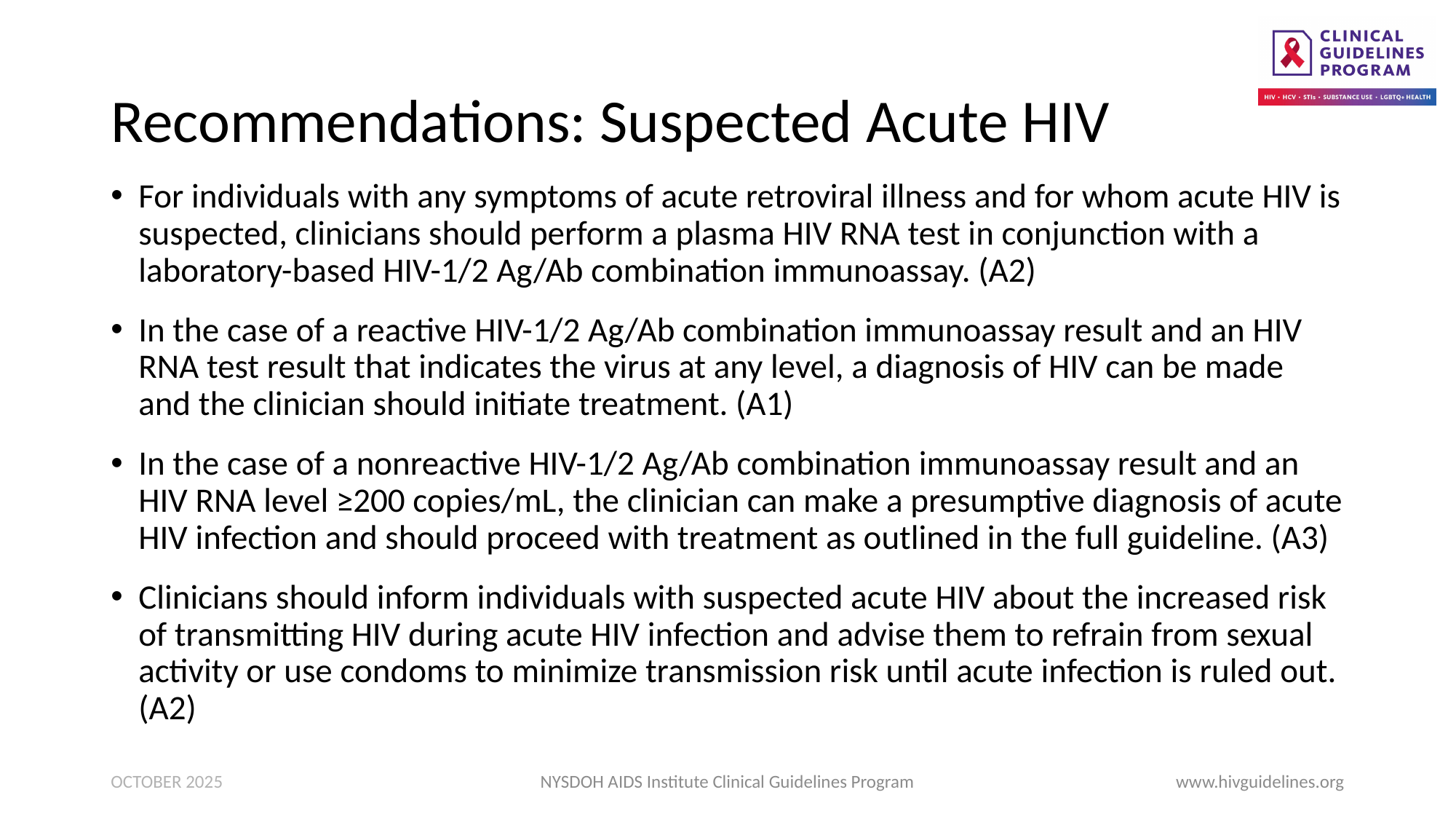

# Recommendations: Suspected Acute HIV
For individuals with any symptoms of acute retroviral illness and for whom acute HIV is suspected, clinicians should perform a plasma HIV RNA test in conjunction with a laboratory-based HIV-1/2 Ag/Ab combination immunoassay. (A2)
In the case of a reactive HIV-1/2 Ag/Ab combination immunoassay result and an HIV RNA test result that indicates the virus at any level, a diagnosis of HIV can be made and the clinician should initiate treatment. (A1)
In the case of a nonreactive HIV-1/2 Ag/Ab combination immunoassay result and an HIV RNA level ≥200 copies/mL, the clinician can make a presumptive diagnosis of acute HIV infection and should proceed with treatment as outlined in the full guideline. (A3)
Clinicians should inform individuals with suspected acute HIV about the increased risk of transmitting HIV during acute HIV infection and advise them to refrain from sexual activity or use condoms to minimize transmission risk until acute infection is ruled out. (A2)

OCTOBER 2025
NYSDOH AIDS Institute Clinical Guidelines Program
www.hivguidelines.org